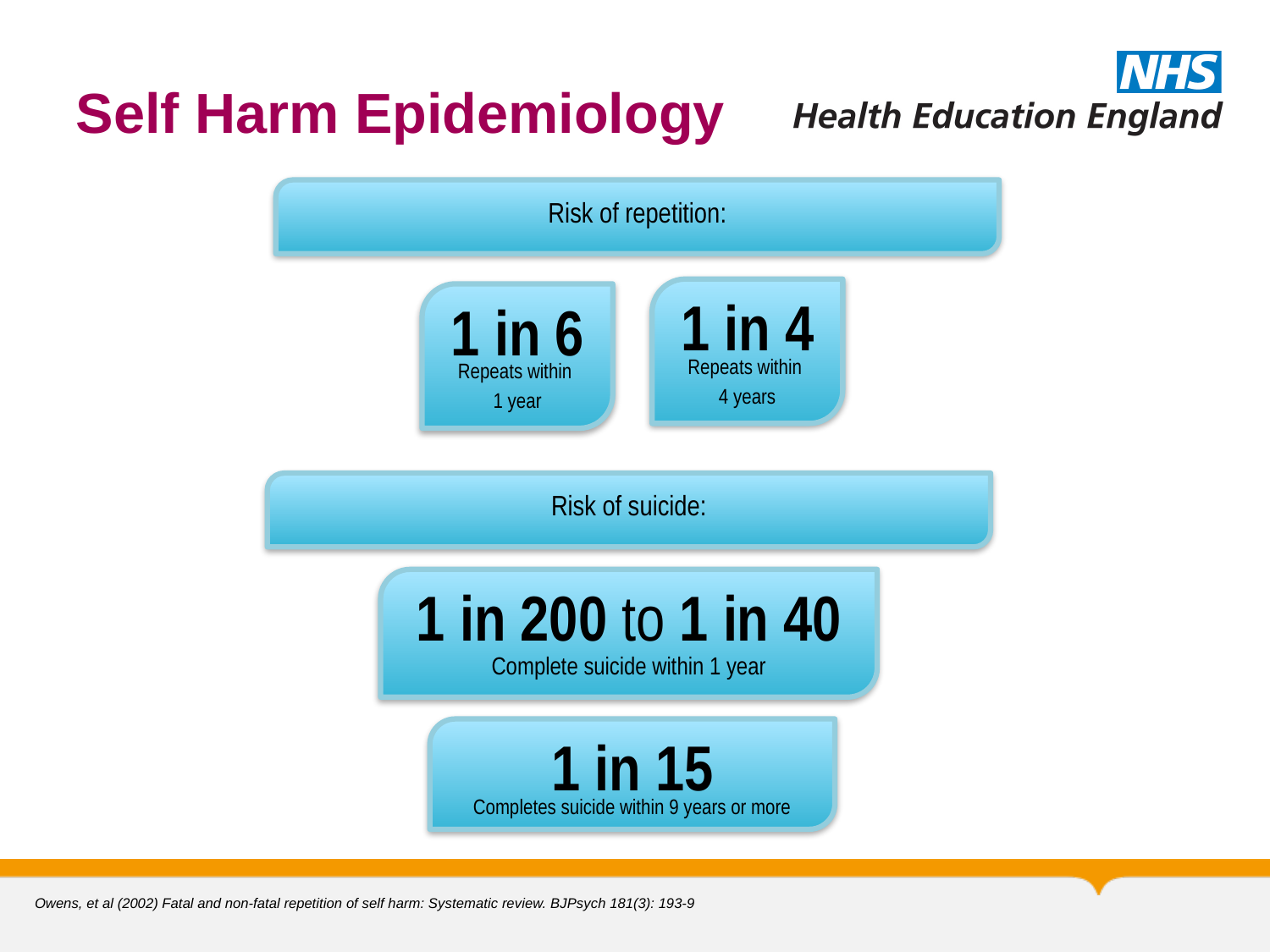

# Self Harm Epidemiology

Risk of repetition:

1 in 4
Repeats within
4 years

1 in 6
Repeats within
1 year

Risk of suicide:

1 in 200 to 1 in 40
Complete suicide within 1 year

1 in 15
Completes suicide within 9 years or more
Owens, et al (2002) Fatal and non-fatal repetition of self harm: Systematic review. BJPsych 181(3): 193-9